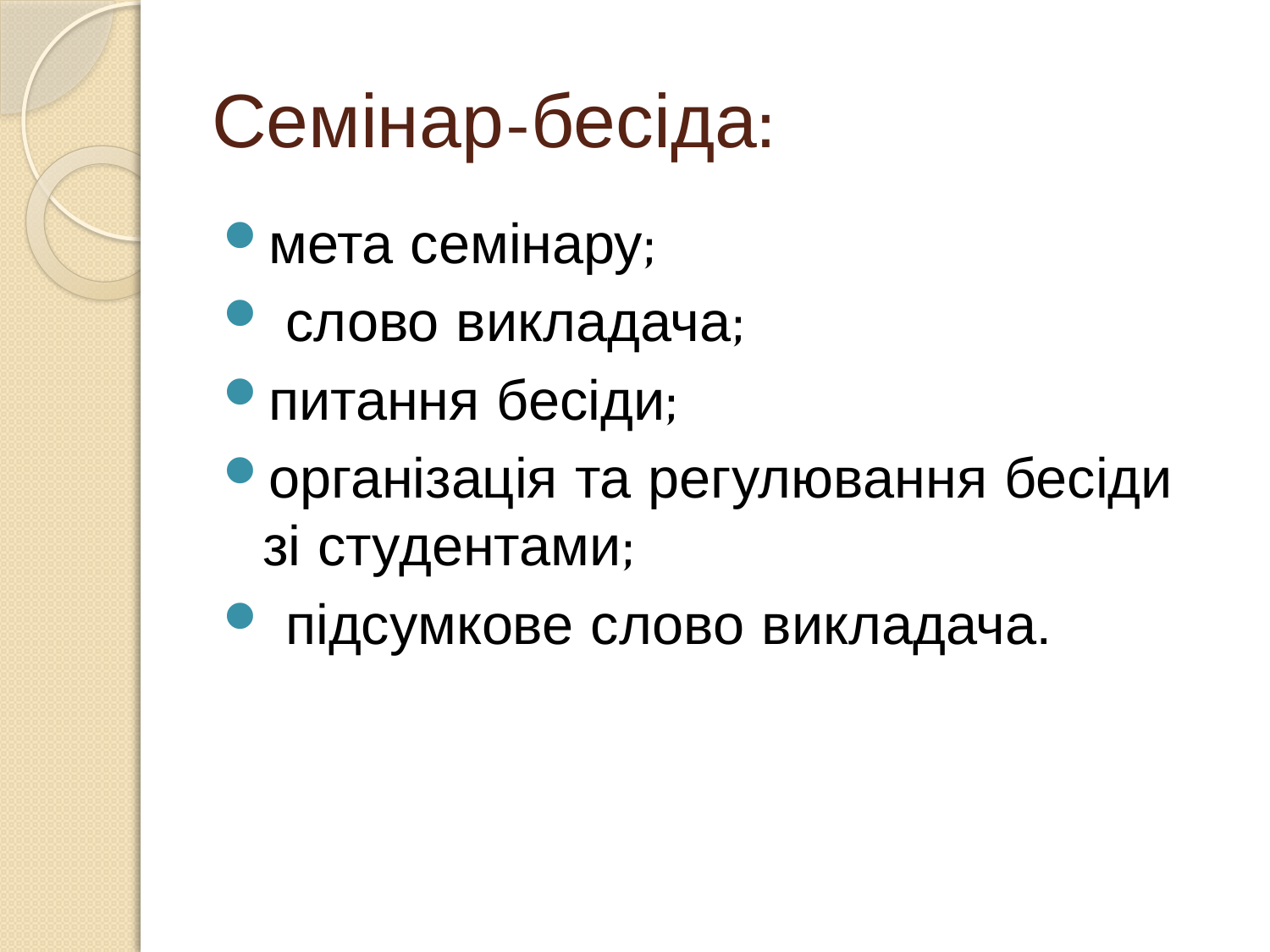

# Семінар-бесіда:
мета семінару;
 слово викладача;
питання бесіди;
організація та регулювання бесіди зі студентами;
 підсумкове слово викладача.